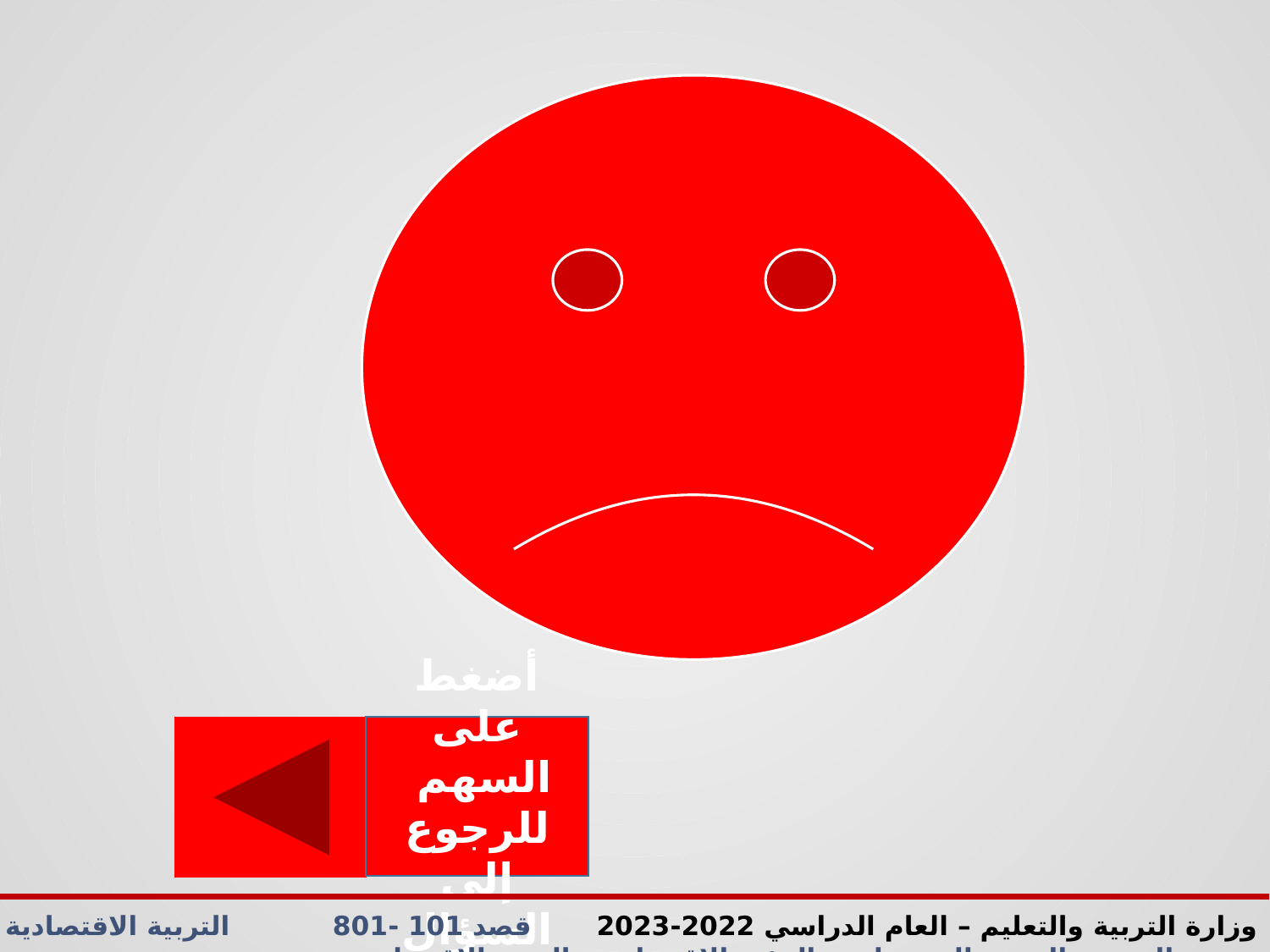

أضغط على السهم  للرجوع إلى السؤال

وزارة التربية والتعليم – العام الدراسي 2022-2023       قصد 101 -801           التربية الاقتصادية           الدرس: التنمية المستدامة والرؤية الاقتصادية والتنوع الاقتصادي